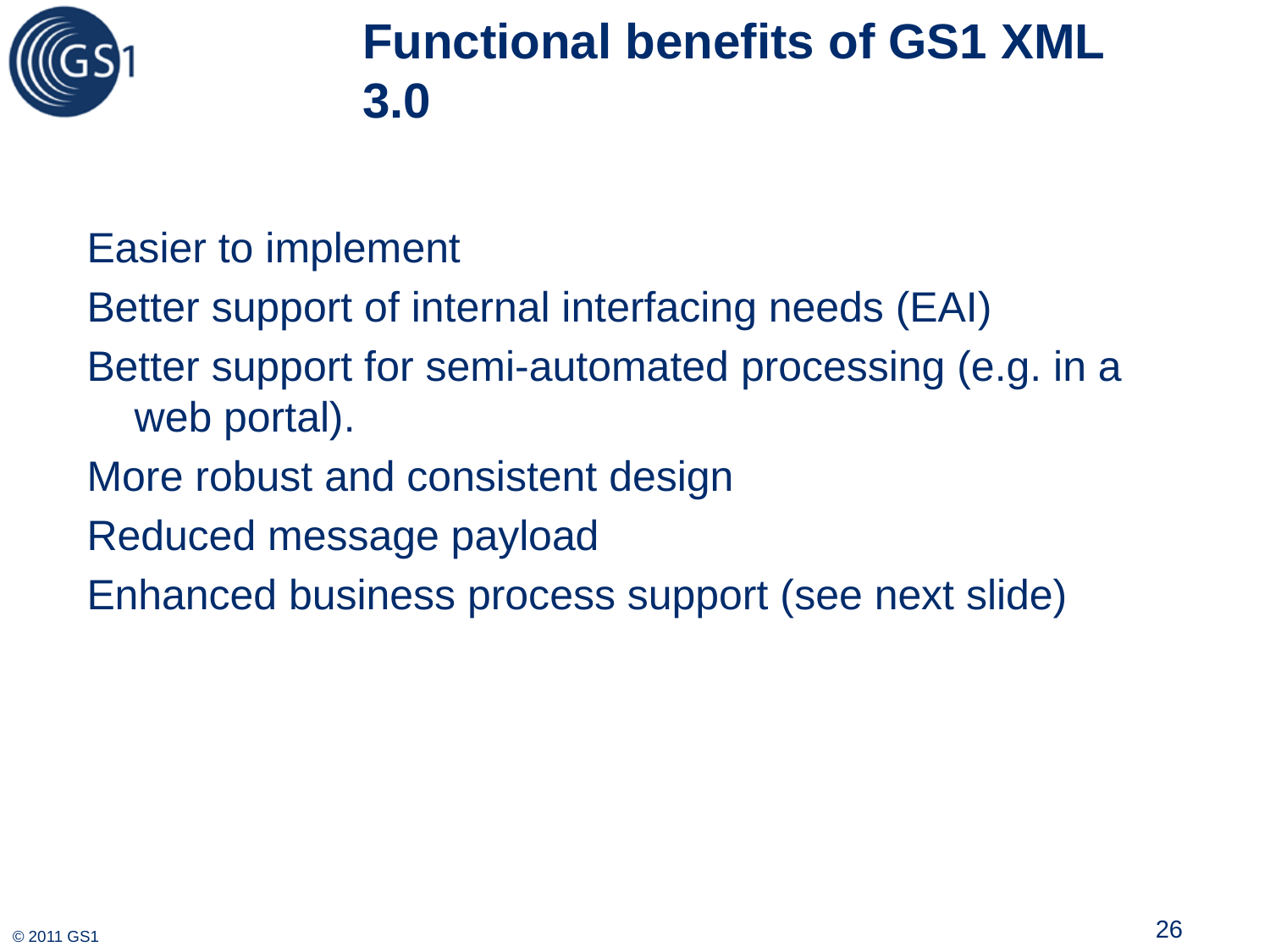

# Functional benefits of GS1 XML 3.0
Easier to implement
Better support of internal interfacing needs (EAI)
Better support for semi-automated processing (e.g. in a web portal).
More robust and consistent design
Reduced message payload
Enhanced business process support (see next slide)
26